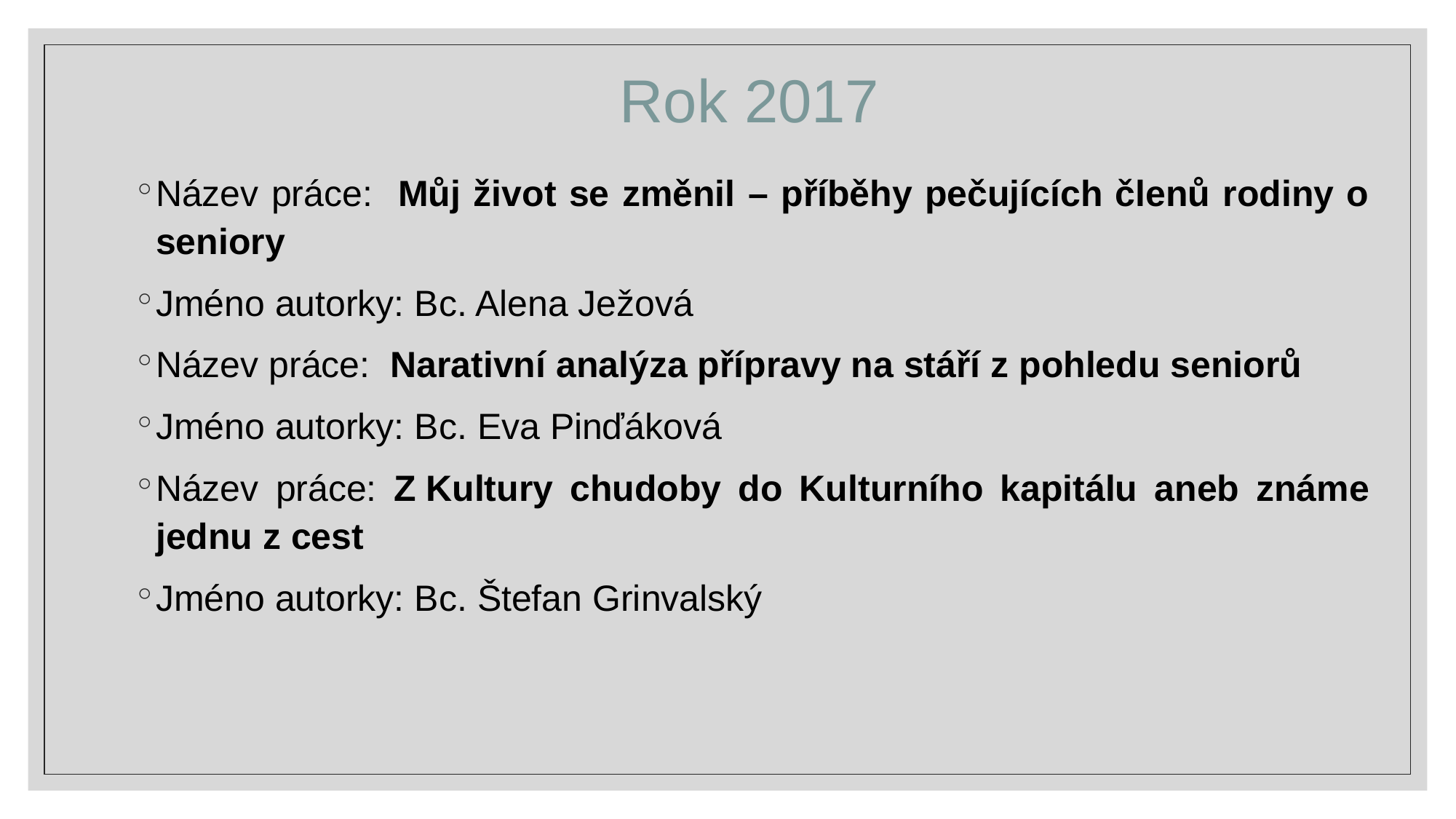

# Rok 2017
Název práce:  Můj život se změnil – příběhy pečujících členů rodiny o seniory
Jméno autorky: Bc. Alena Ježová
Název práce:  Narativní analýza přípravy na stáří z pohledu seniorů
Jméno autorky: Bc. Eva Pinďáková
Název práce: Z Kultury chudoby do Kulturního kapitálu aneb známe jednu z cest
Jméno autorky: Bc. Štefan Grinvalský